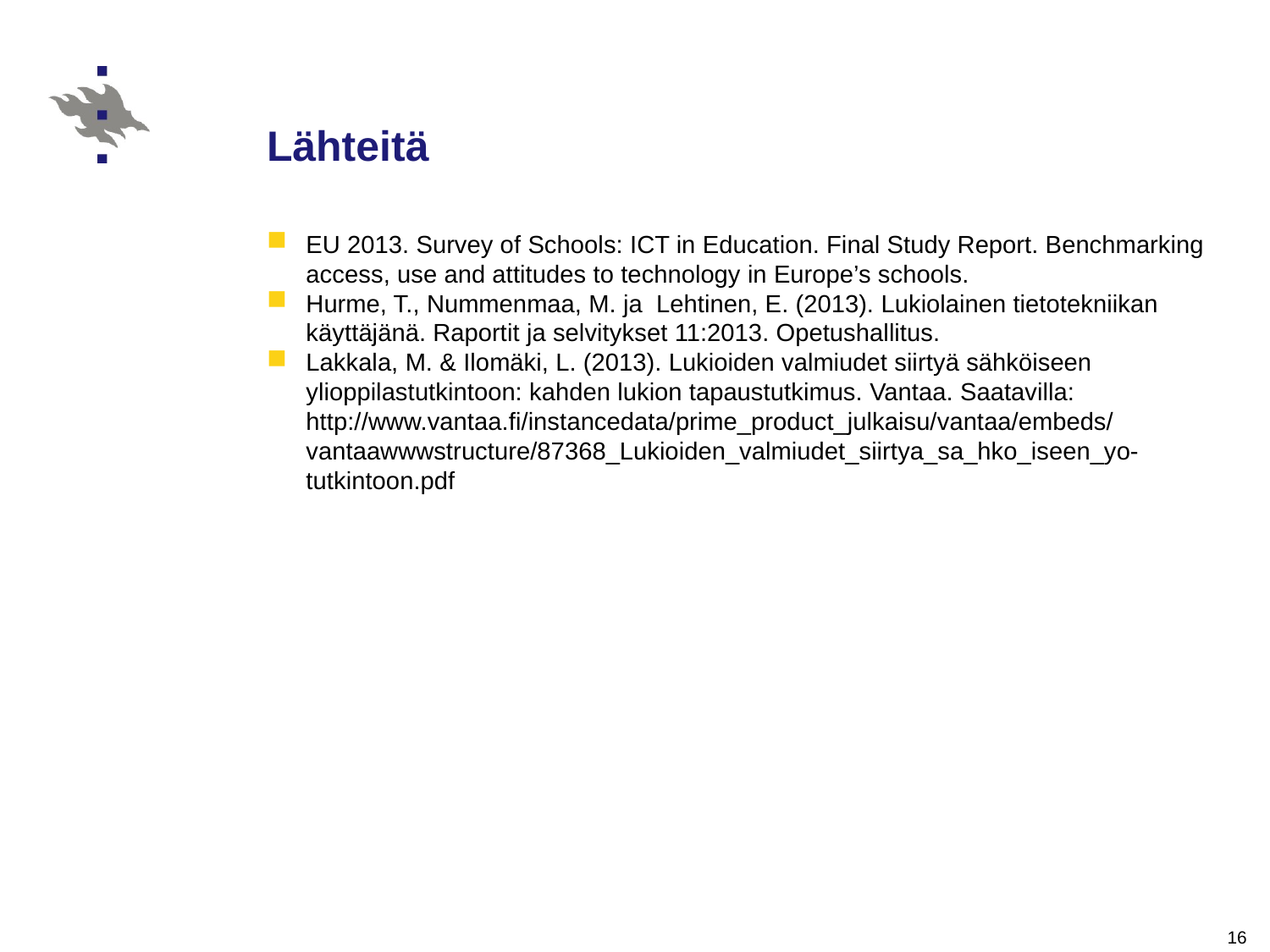

# Lähteitä
EU 2013. Survey of Schools: ICT in Education. Final Study Report. Benchmarking access, use and attitudes to technology in Europe’s schools.
Hurme, T., Nummenmaa, M. ja  Lehtinen, E. (2013). Lukiolainen tietotekniikan käyttäjänä. Raportit ja selvitykset 11:2013. Opetushallitus.
Lakkala, M. & Ilomäki, L. (2013). Lukioiden valmiudet siirtyä sähköiseen ylioppilastutkintoon: kahden lukion tapaustutkimus. Vantaa. Saatavilla: http://www.vantaa.fi/instancedata/prime_product_julkaisu/vantaa/embeds/vantaawwwstructure/87368_Lukioiden_valmiudet_siirtya_sa_hko_iseen_yo-tutkintoon.pdf

16